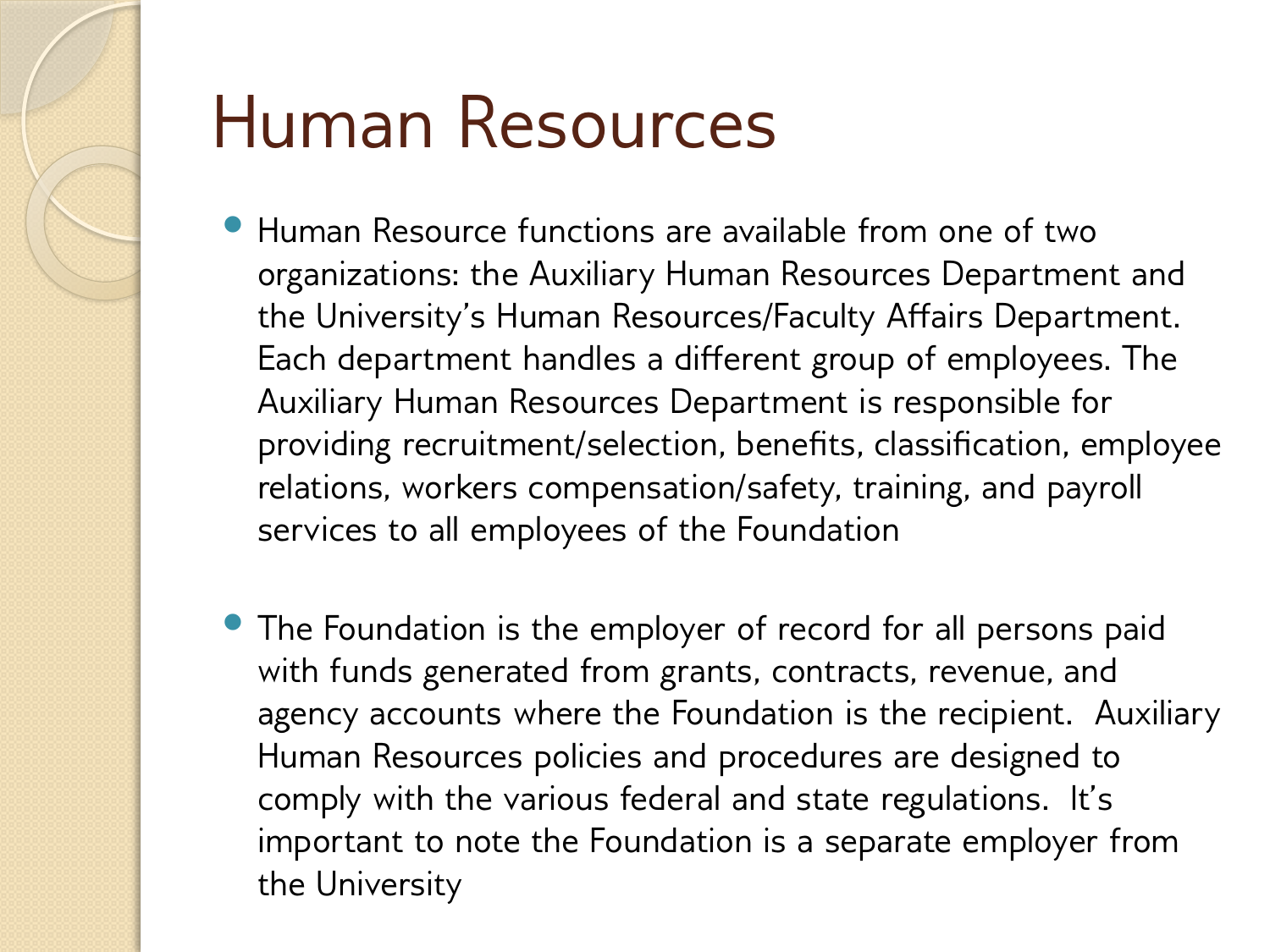

# Human Resources
Human Resource functions are available from one of two organizations: the Auxiliary Human Resources Department and the University’s Human Resources/Faculty Affairs Department.  Each department handles a different group of employees. The Auxiliary Human Resources Department is responsible for providing recruitment/selection, benefits, classification, employee relations, workers compensation/safety, training, and payroll services to all employees of the Foundation

The Foundation is the employer of record for all persons paid with funds generated from grants, contracts, revenue, and agency accounts where the Foundation is the recipient.  Auxiliary Human Resources policies and procedures are designed to comply with the various federal and state regulations.  It’s important to note the Foundation is a separate employer from the University